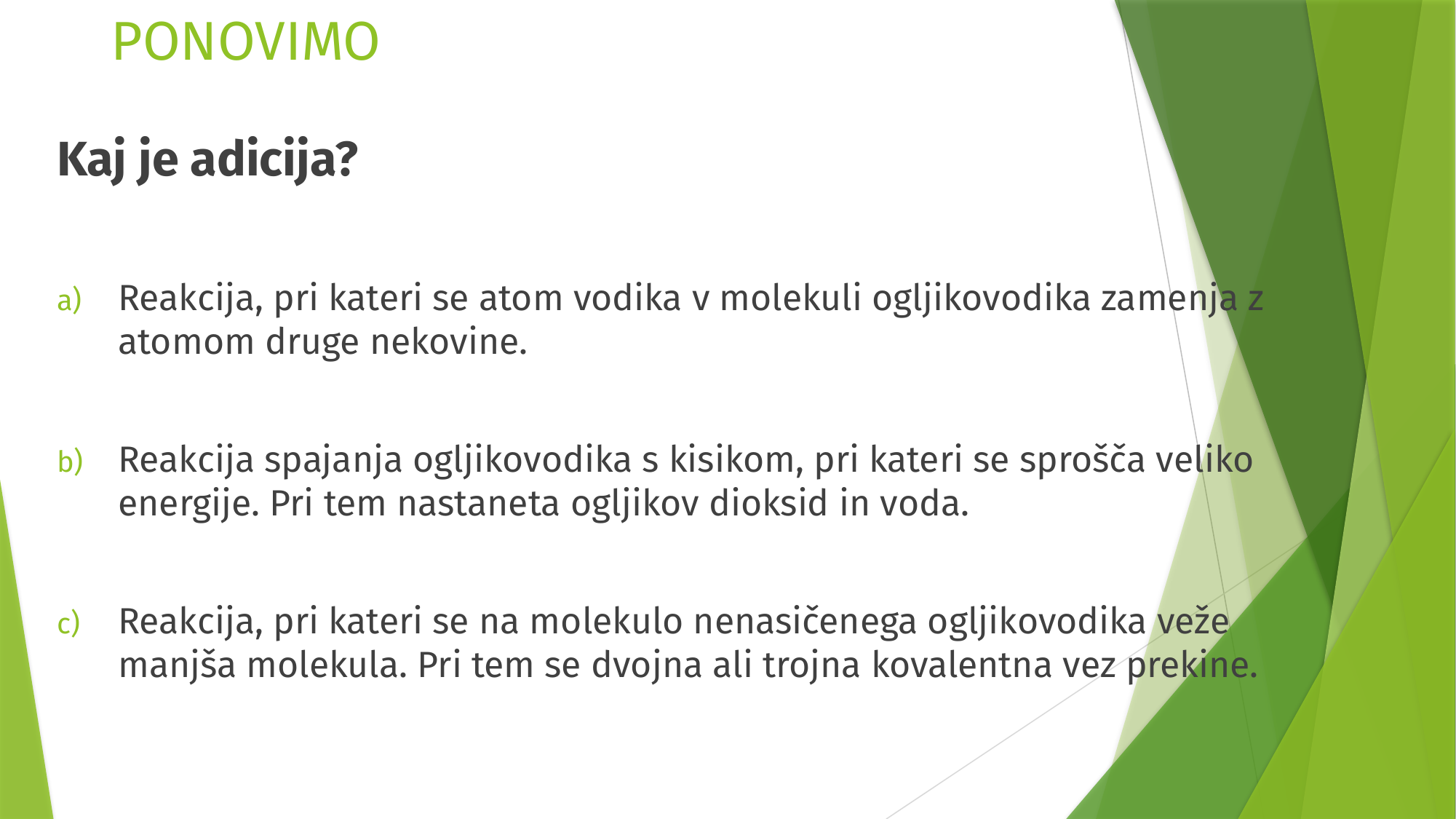

# PONOVIMO
Kaj je adicija?

Reakcija, pri kateri se atom vodika v molekuli ogljikovodika zamenja z atomom druge nekovine.

Reakcija spajanja ogljikovodika s kisikom, pri kateri se sprošča veliko energije. Pri tem nastaneta ogljikov dioksid in voda.

Reakcija, pri kateri se na molekulo nenasičenega ogljikovodika veže manjša molekula. Pri tem se dvojna ali trojna kovalentna vez prekine.